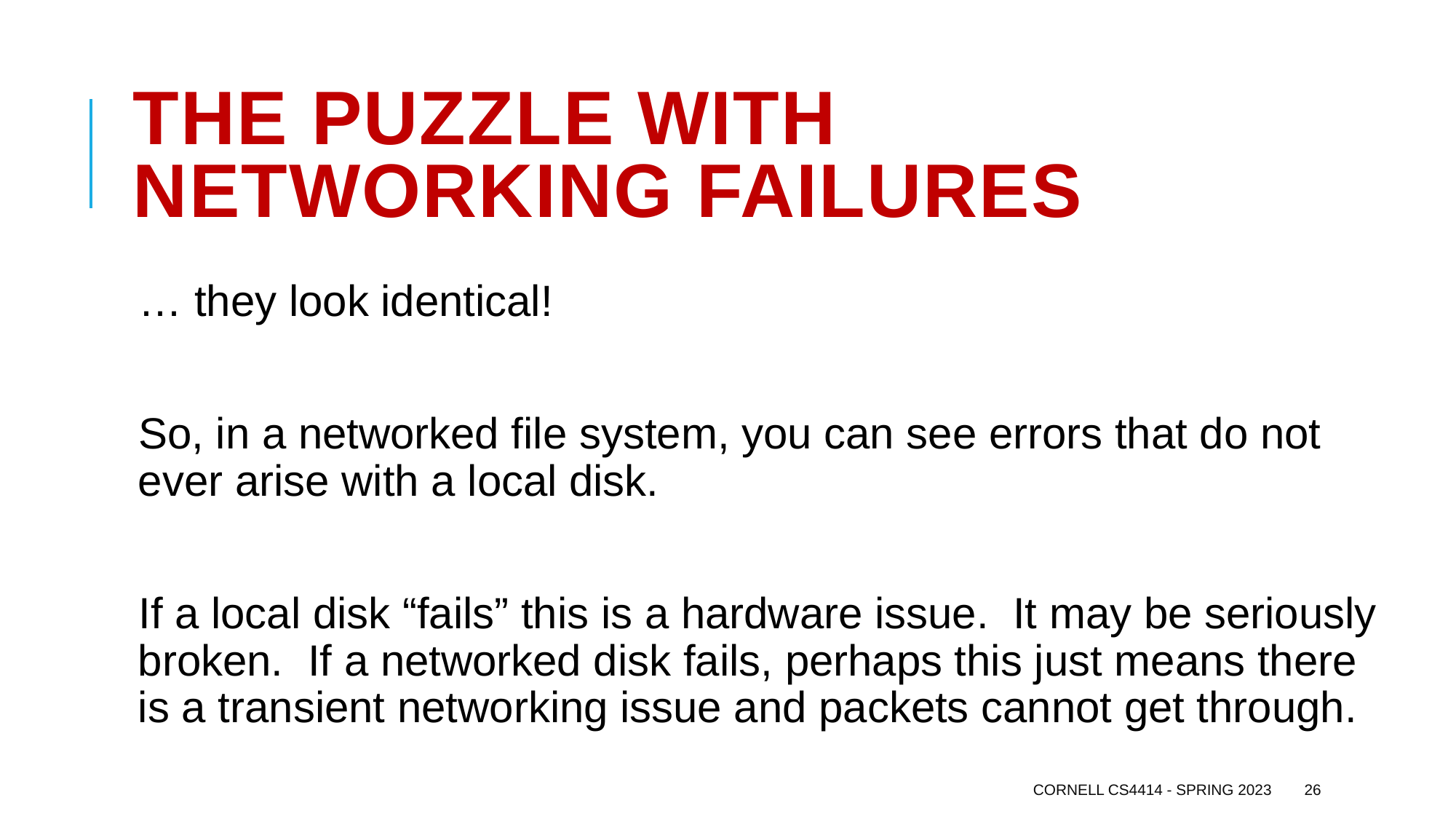

# The puzzle with networking failures
… they look identical!

So, in a networked file system, you can see errors that do not ever arise with a local disk.

If a local disk “fails” this is a hardware issue.  It may be seriously broken.  If a networked disk fails, perhaps this just means there is a transient networking issue and packets cannot get through.
Cornell CS4414 - Spring 2023
26